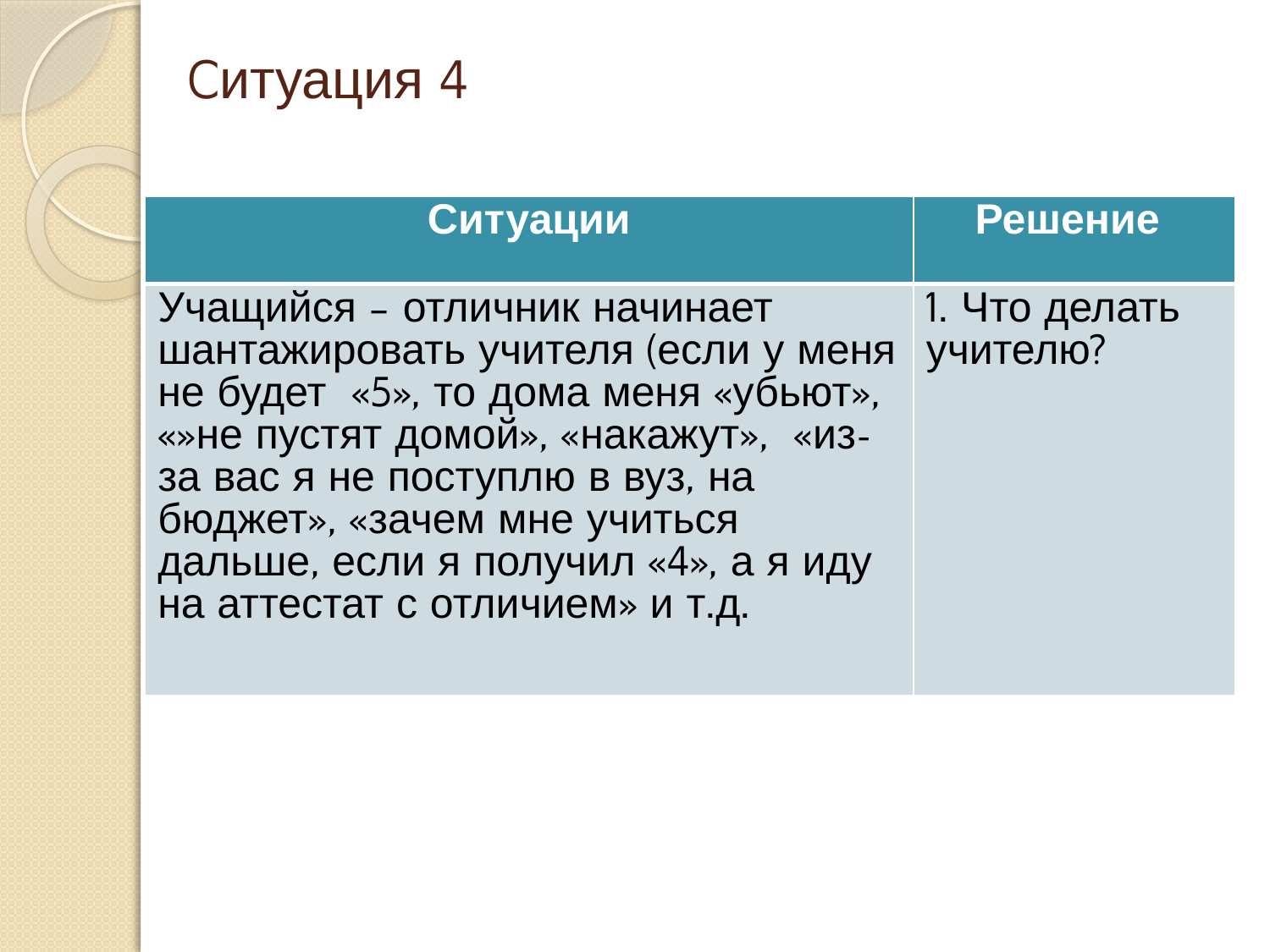

# Cитуация 4
| Ситуации | Решение |
| --- | --- |
| Учащийся – отличник начинает шантажировать учителя (если у меня не будет «5», то дома меня «убьют», «»не пустят домой», «накажут», «из-за вас я не поступлю в вуз, на бюджет», «зачем мне учиться дальше, если я получил «4», а я иду на аттестат с отличием» и т.д. | 1. Что делать учителю? |